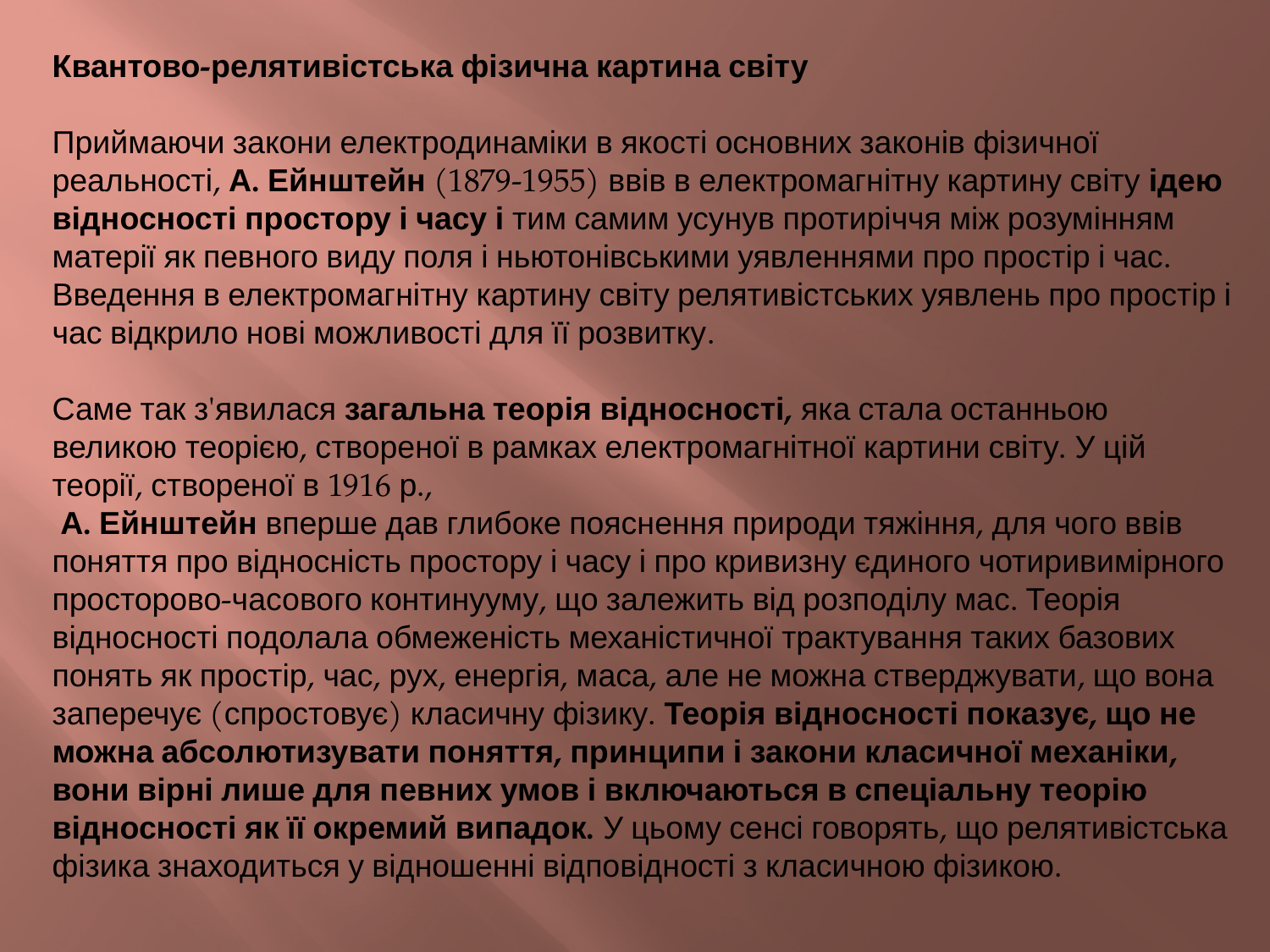

Квантово-релятивістська фізична картина світу 
Приймаючи закони електродинаміки в якості основних законів фізичної реальності, А. Ейнштейн (1879-1955) ввів в електромагнітну картину світу ідею відносності простору і часу і тим самим усунув протиріччя між розумінням матерії як певного виду поля і ньютонівськими уявленнями про простір і час. Введення в електромагнітну картину світу релятивістських уявлень про простір і час відкрило нові можливості для її розвитку. 
Саме так з'явилася загальна теорія відносності, яка стала останньою великою теорією, створеної в рамках електромагнітної картини світу. У цій теорії, створеної в 1916 р.,
 А. Ейнштейн вперше дав глибоке пояснення природи тяжіння, для чого ввів поняття про відносність простору і часу і про кривизну єдиного чотиривимірного просторово-часового континууму, що залежить від розподілу мас. Теорія відносності подолала обмеженість механістичної трактування таких базових понять як простір, час, рух, енергія, маса, але не можна стверджувати, що вона заперечує (спростовує) класичну фізику. Теорія відносності показує, що не можна абсолютизувати поняття, принципи і закони класичної механіки, вони вірні лише для певних умов і включаються в спеціальну теорію відносності як її окремий випадок. У цьому сенсі говорять, що релятивістська фізика знаходиться у відношенні відповідності з класичною фізикою.